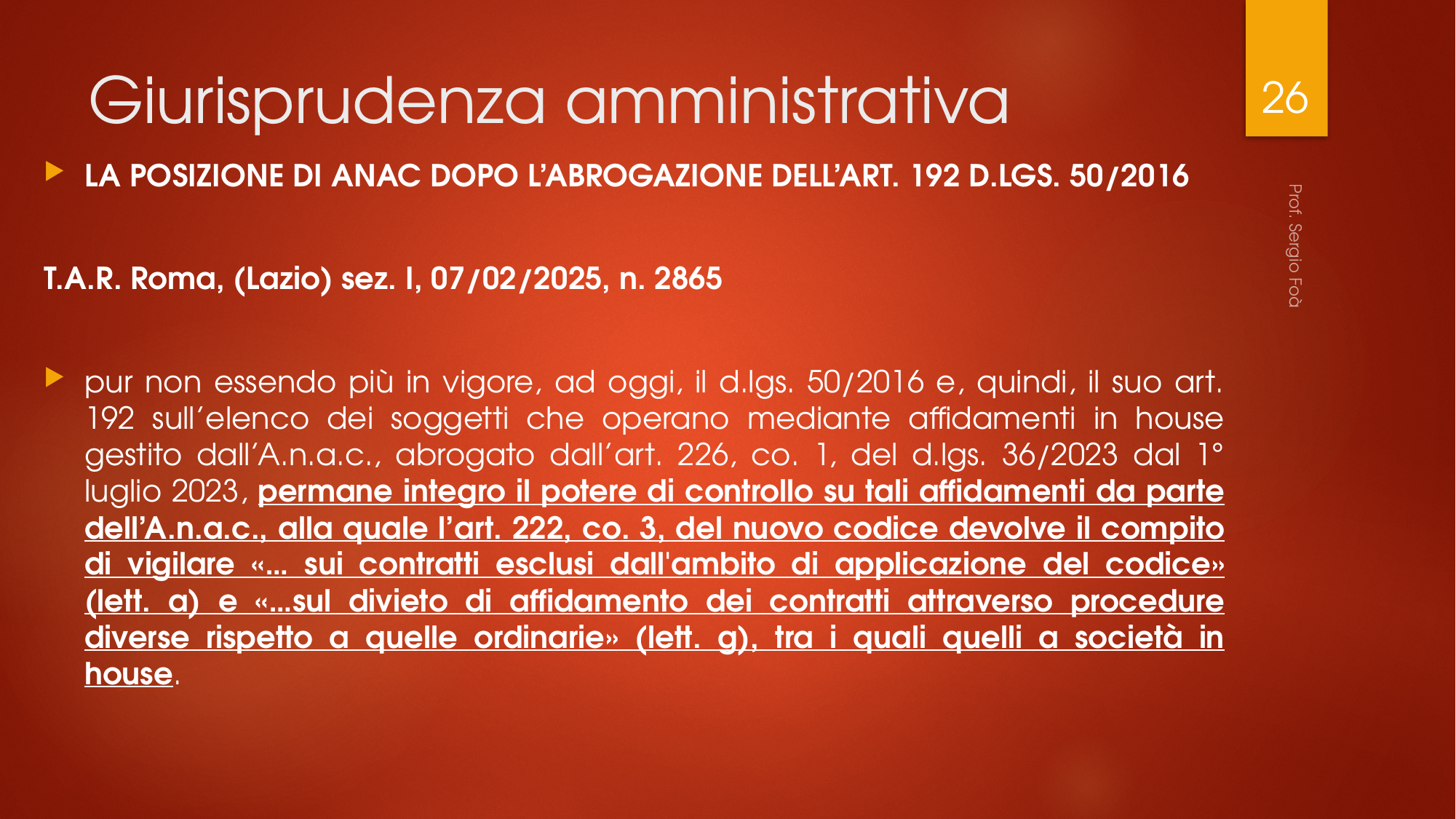

26
# Giurisprudenza amministrativa
LA POSIZIONE DI ANAC DOPO L’ABROGAZIONE DELL’ART. 192 D.LGS. 50/2016

T.A.R. Roma, (Lazio) sez. I, 07/02/2025, n. 2865

pur non essendo più in vigore, ad oggi, il d.lgs. 50/2016 e, quindi, il suo art. 192 sull’elenco dei soggetti che operano mediante affidamenti in house gestito dall’A.n.a.c., abrogato dall’art. 226, co. 1, del d.lgs. 36/2023 dal 1° luglio 2023, permane integro il potere di controllo su tali affidamenti da parte dell’A.n.a.c., alla quale l’art. 222, co. 3, del nuovo codice devolve il compito di vigilare «… sui contratti esclusi dall'ambito di applicazione del codice» (lett. a) e «…sul divieto di affidamento dei contratti attraverso procedure diverse rispetto a quelle ordinarie» (lett. g), tra i quali quelli a società in house.
Prof. Sergio Foà